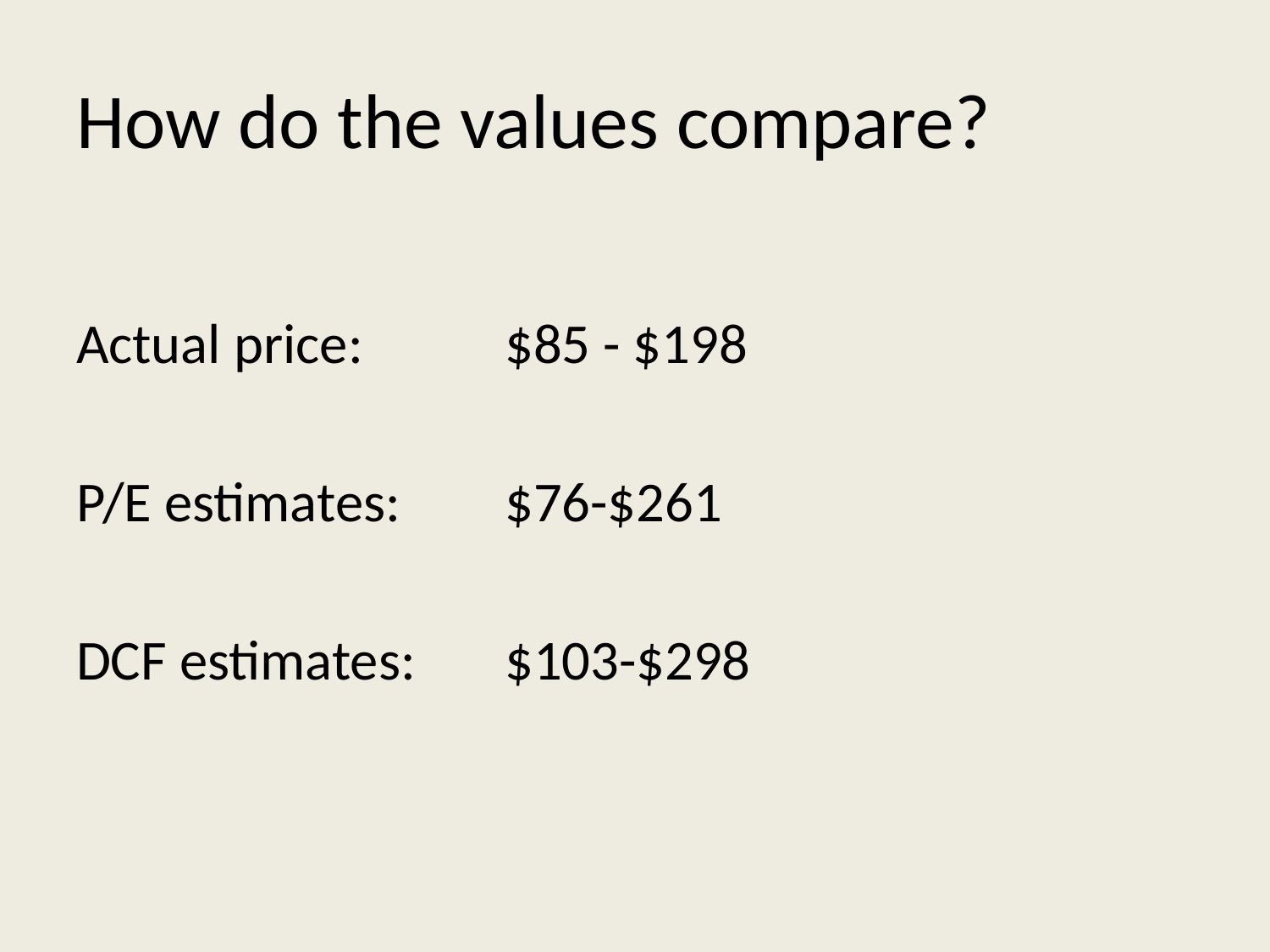

# How do the values compare?

Actual price:     	$85 - $198

P/E estimates:  	$76-$261

DCF estimates: 	$103-$298